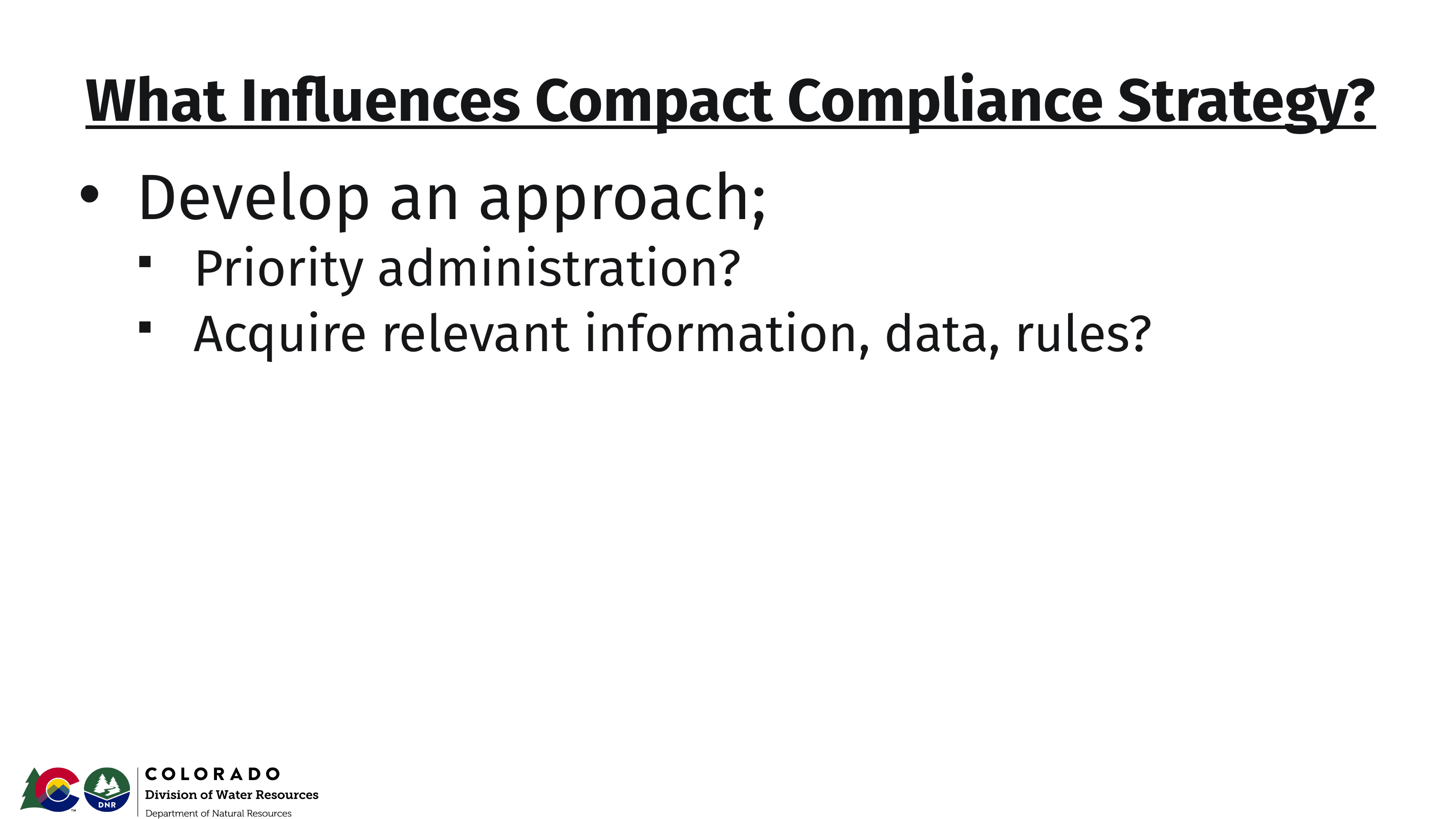

# What Influences Compact Compliance Strategy?
Develop an approach;
Priority administration?
Acquire relevant information, data, rules?